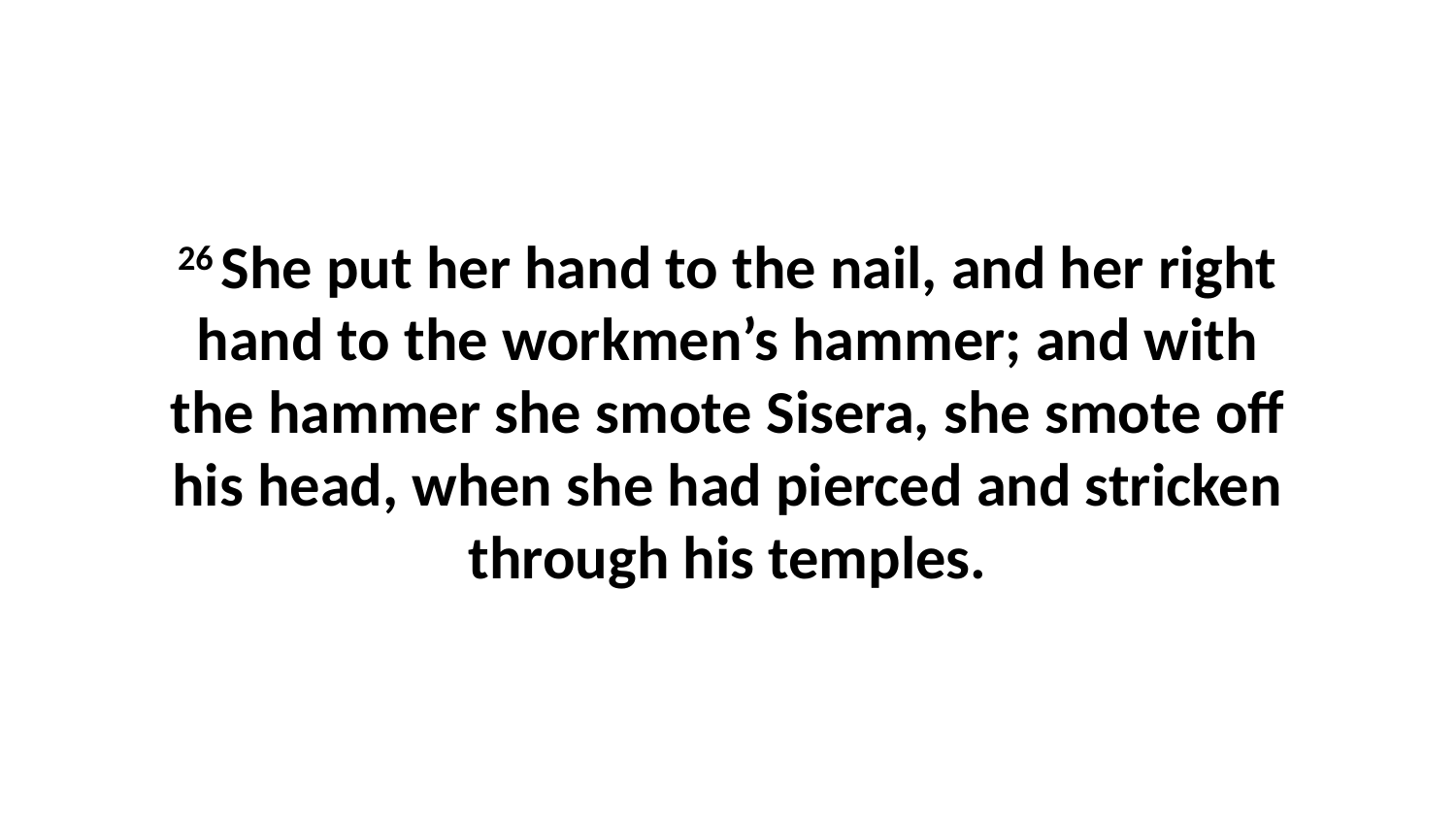

26 She put her hand to the nail, and her right hand to the workmen’s hammer; and with the hammer she smote Sisera, she smote off his head, when she had pierced and stricken through his temples.